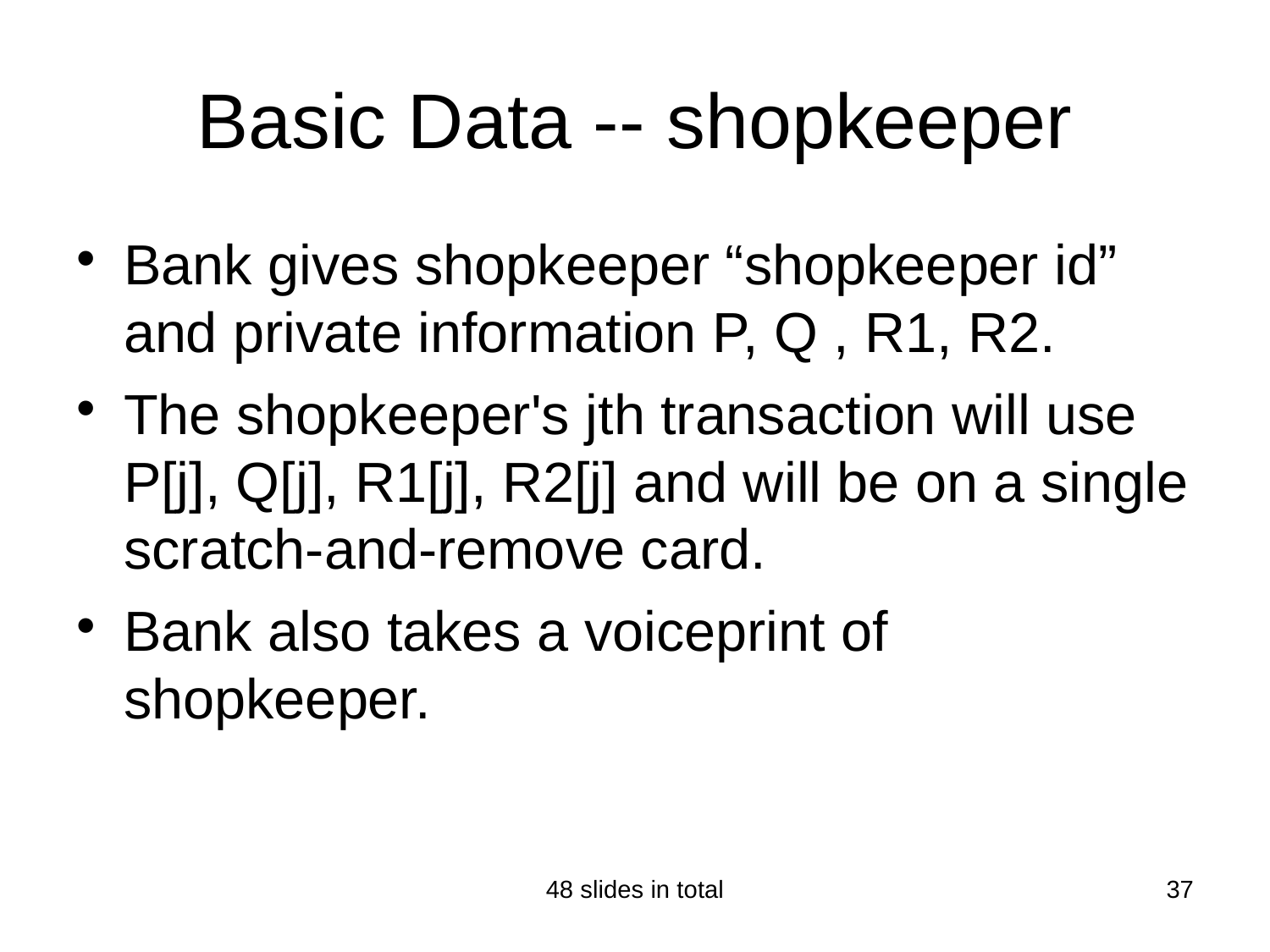

Basic Data -- shopkeeper
Bank gives shopkeeper “shopkeeper id” and private information P, Q , R1, R2.
The shopkeeper's jth transaction will use
P[j], Q[j], R1[j], R2[j] and will be on a single scratch-and-remove card.
Bank also takes a voiceprint of shopkeeper.
48 slides in total
37